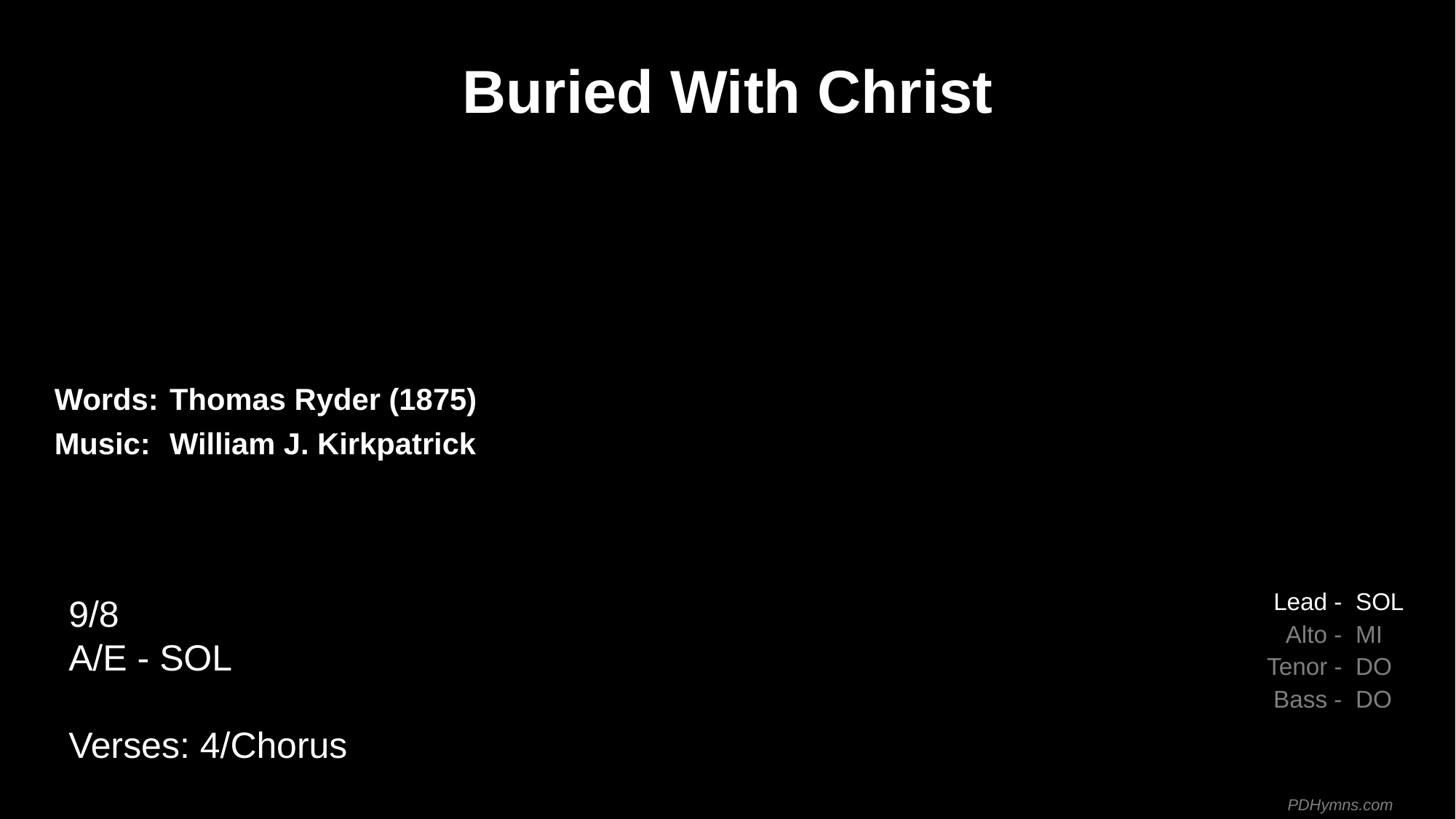

Buried With Christ

| Words: | Thomas Ryder (1875) |
| --- | --- |
| Music: | William J. Kirkpatrick |
|  |  |
|  |  |
9/8
A/E - SOL

Verses: 4/Chorus
| Lead - | SOL |
| --- | --- |
| Alto - | MI |
| Tenor - | DO |
| Bass - | DO |
PDHymns.com